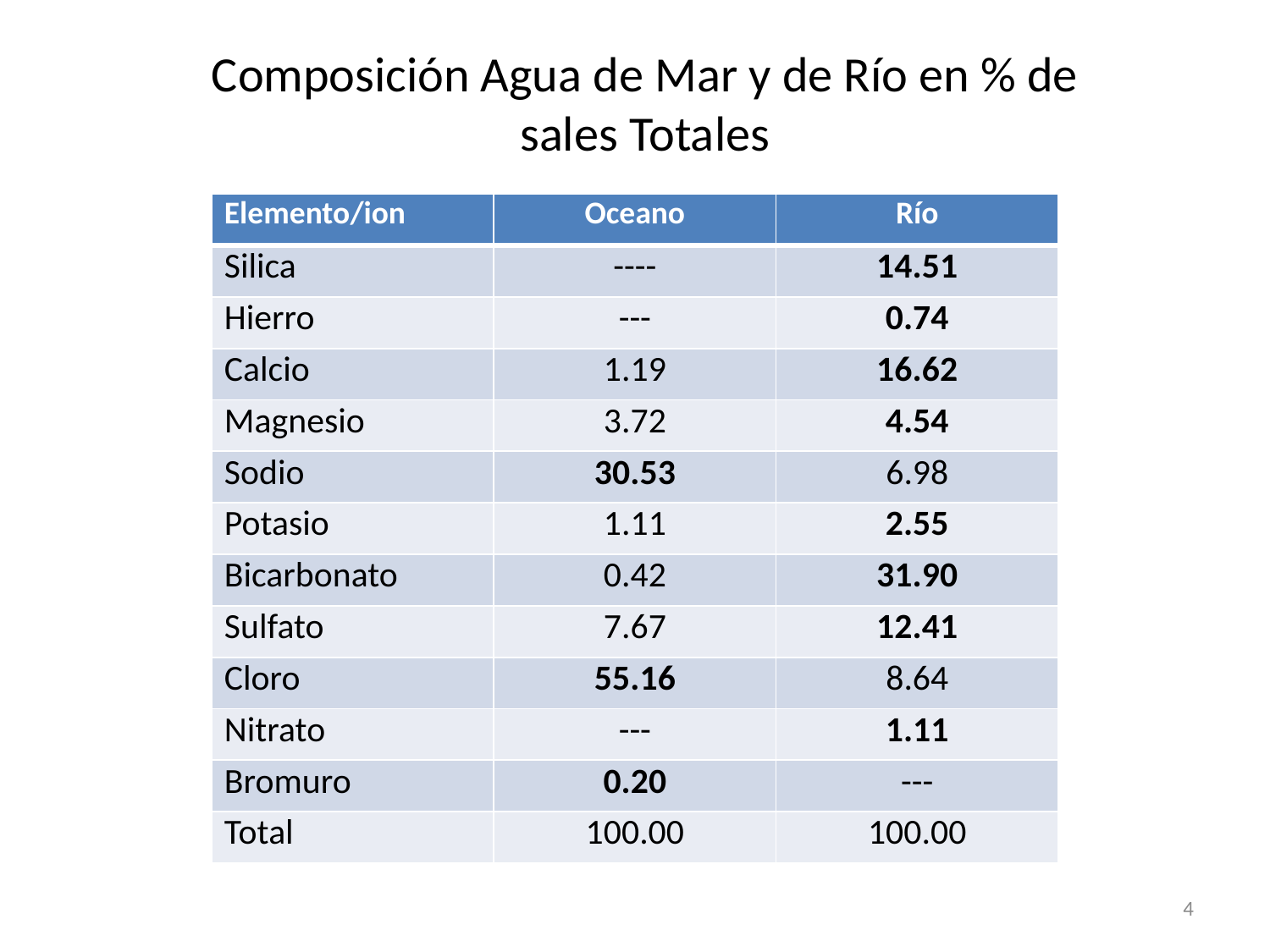

Composición Agua de Mar y de Río en % de sales Totales
| Elemento/ion | Oceano | Río |
| --- | --- | --- |
| Silica | ---- | 14.51 |
| Hierro | --- | 0.74 |
| Calcio | 1.19 | 16.62 |
| Magnesio | 3.72 | 4.54 |
| Sodio | 30.53 | 6.98 |
| Potasio | 1.11 | 2.55 |
| Bicarbonato | 0.42 | 31.90 |
| Sulfato | 7.67 | 12.41 |
| Cloro | 55.16 | 8.64 |
| Nitrato | --- | 1.11 |
| Bromuro | 0.20 | --- |
| Total | 100.00 | 100.00 |
4